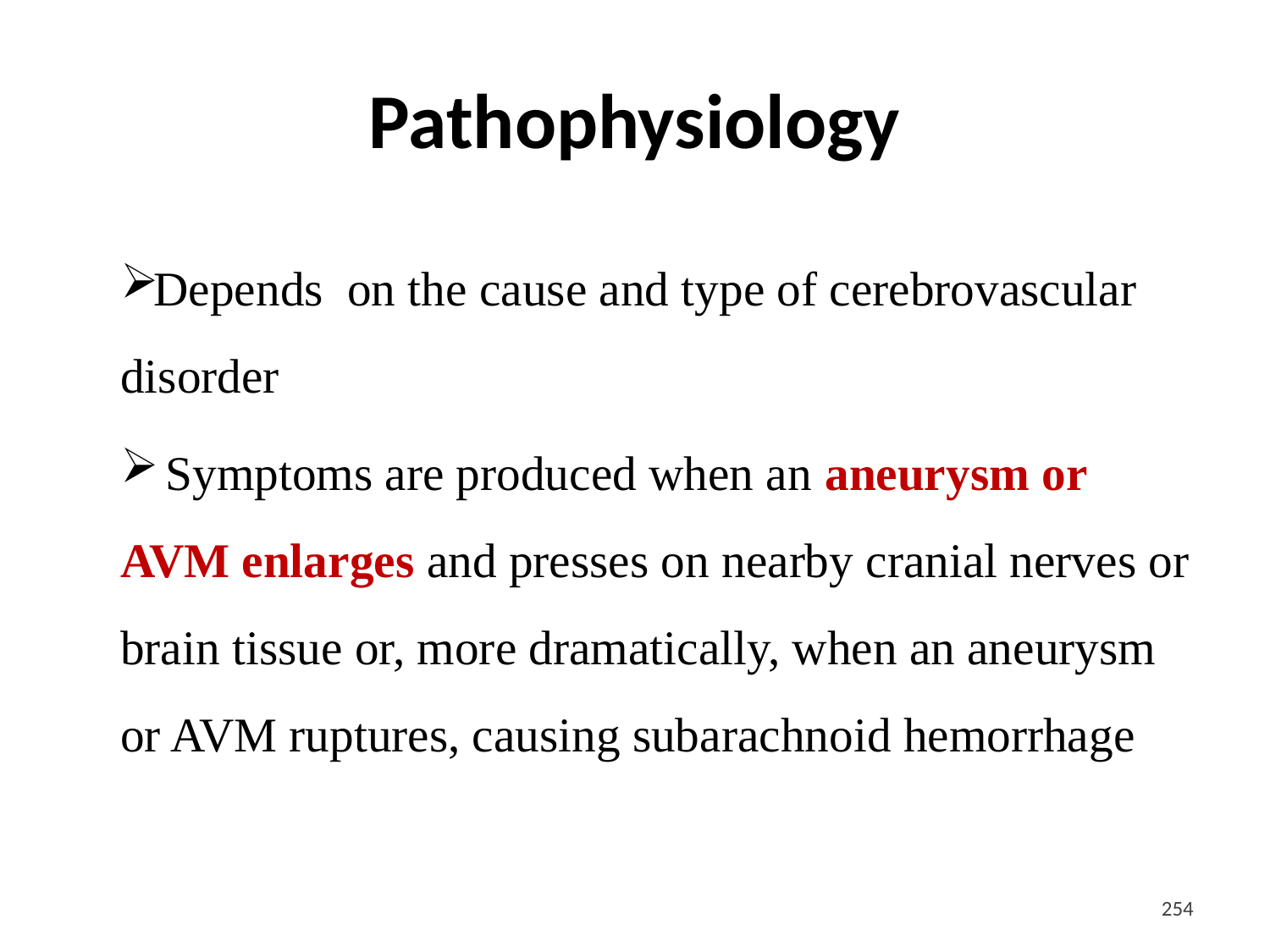

# Pathophysiology
Depends  on the cause and type of cerebrovascular disorder
 Symptoms are produced when an aneurysm or AVM enlarges and presses on nearby cranial nerves or brain tissue or, more dramatically, when an aneurysm or AVM ruptures, causing subarachnoid hemorrhage

254